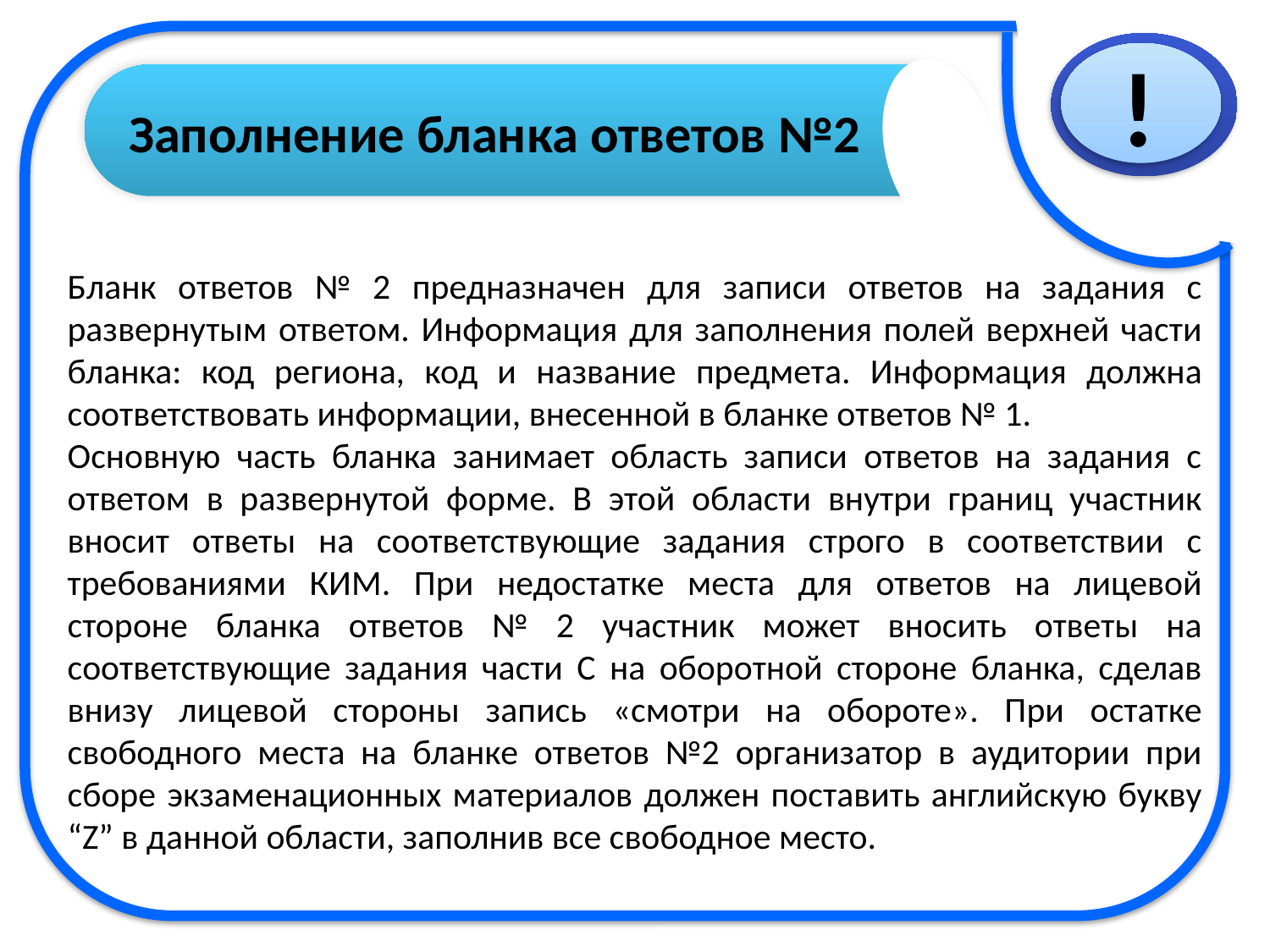

Заполнение бланка ответов №2

!

Бланк ответов № 2 предназначен для записи ответов на задания с развернутым ответом. Информация для заполнения полей верхней части бланка: код региона, код и название предмета. Информация должна соответствовать информации, внесенной в бланке ответов № 1.
Основную часть бланка занимает область записи ответов на задания с ответом в развернутой форме. В этой области внутри границ участник вносит ответы на соответствующие задания строго в соответствии с требованиями КИМ. При недостатке места для ответов на лицевой стороне бланка ответов № 2 участник может вносить ответы на соответствующие задания части С на оборотной стороне бланка, сделав внизу лицевой стороны запись «смотри на обороте». При остатке свободного места на бланке ответов №2 организатор в аудитории при сборе экзаменационных материалов должен поставить английскую букву “Z” в данной области, заполнив все свободное место.